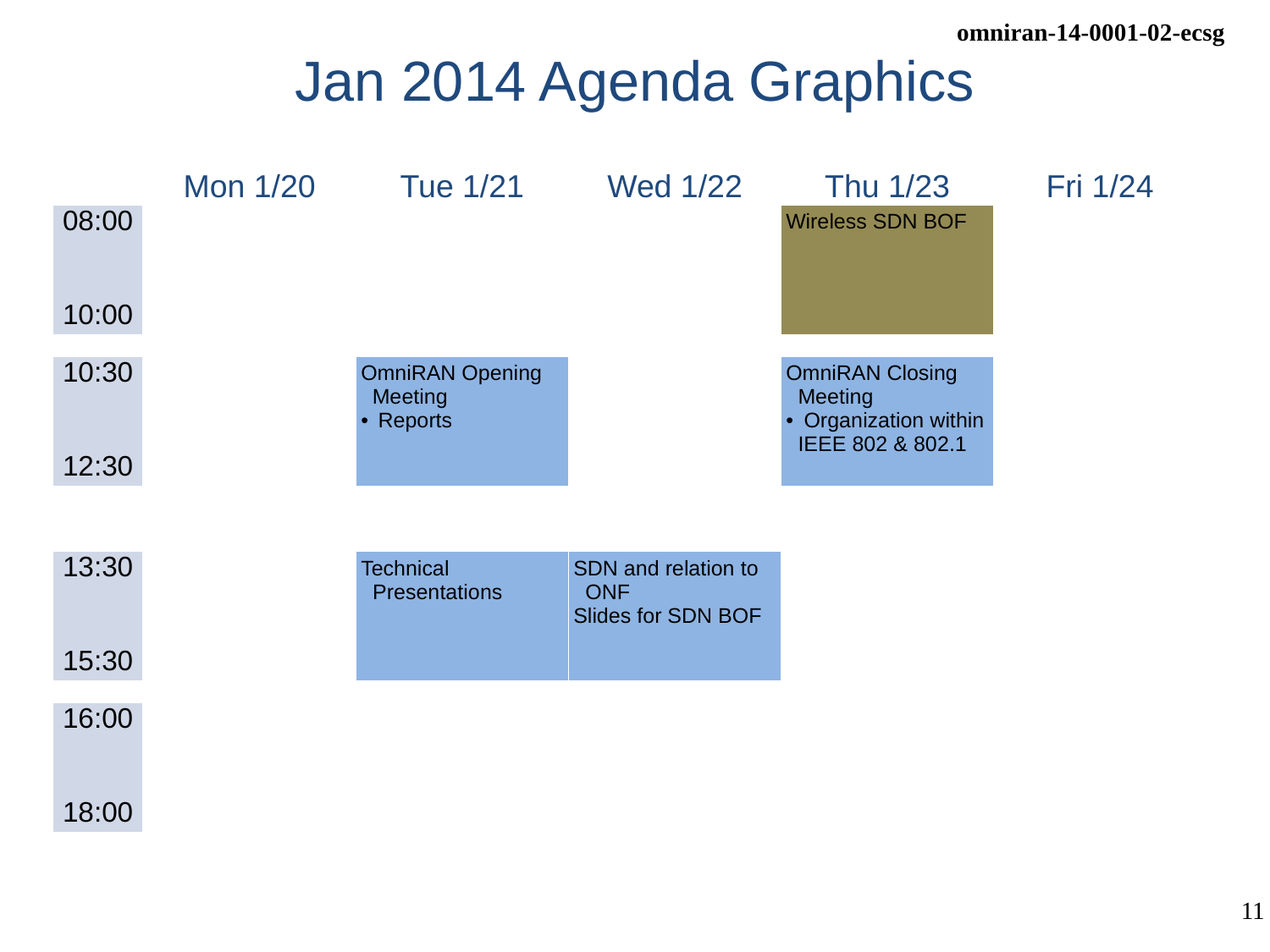

# Jan 2014 Agenda Graphics
|  | Mon 1/20 | Tue 1/21 | Wed 1/22 | Thu 1/23 | Fri 1/24 |
| --- | --- | --- | --- | --- | --- |
| 08:00 10:00 |  |  |  | Wireless SDN BOF |  |
|  |  |  |  |  |  |
| 10:30 12:30 |  | OmniRAN Opening Meeting Reports |  | OmniRAN Closing Meeting Organization within IEEE 802 & 802.1 |  |
|  |  |  |  |  |  |
| 13:30 15:30 |  | Technical Presentations | SDN and relation to ONF Slides for SDN BOF |  |  |
|  |  |  |  |  |  |
| 16:00 18:00 |  |  |  |  |  |